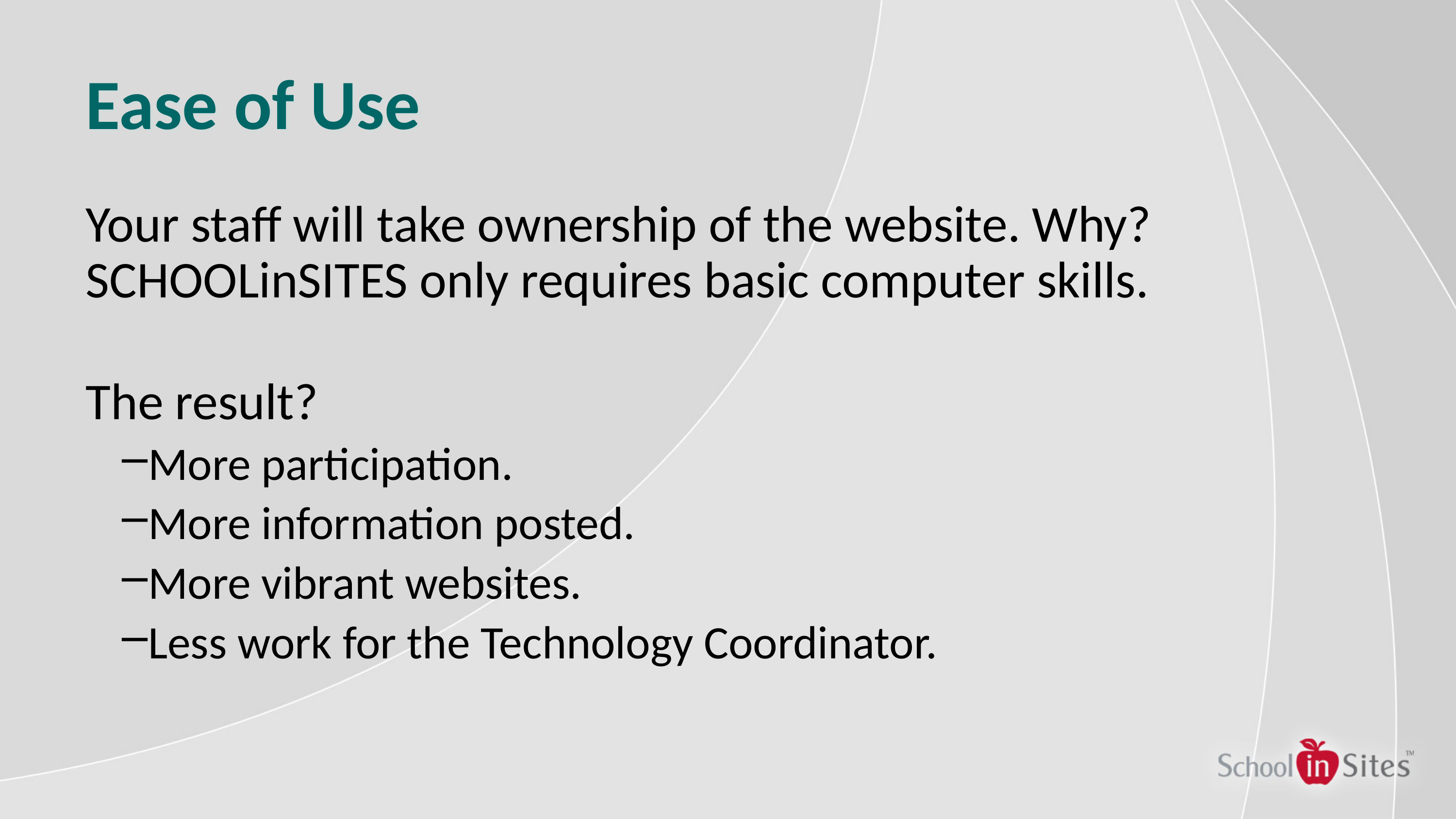

# Ease of Use
Your staff will take ownership of the website. Why?  SCHOOLinSITES only requires basic computer skills.
The result?
More participation.
More information posted.
More vibrant websites.
Less work for the Technology Coordinator.